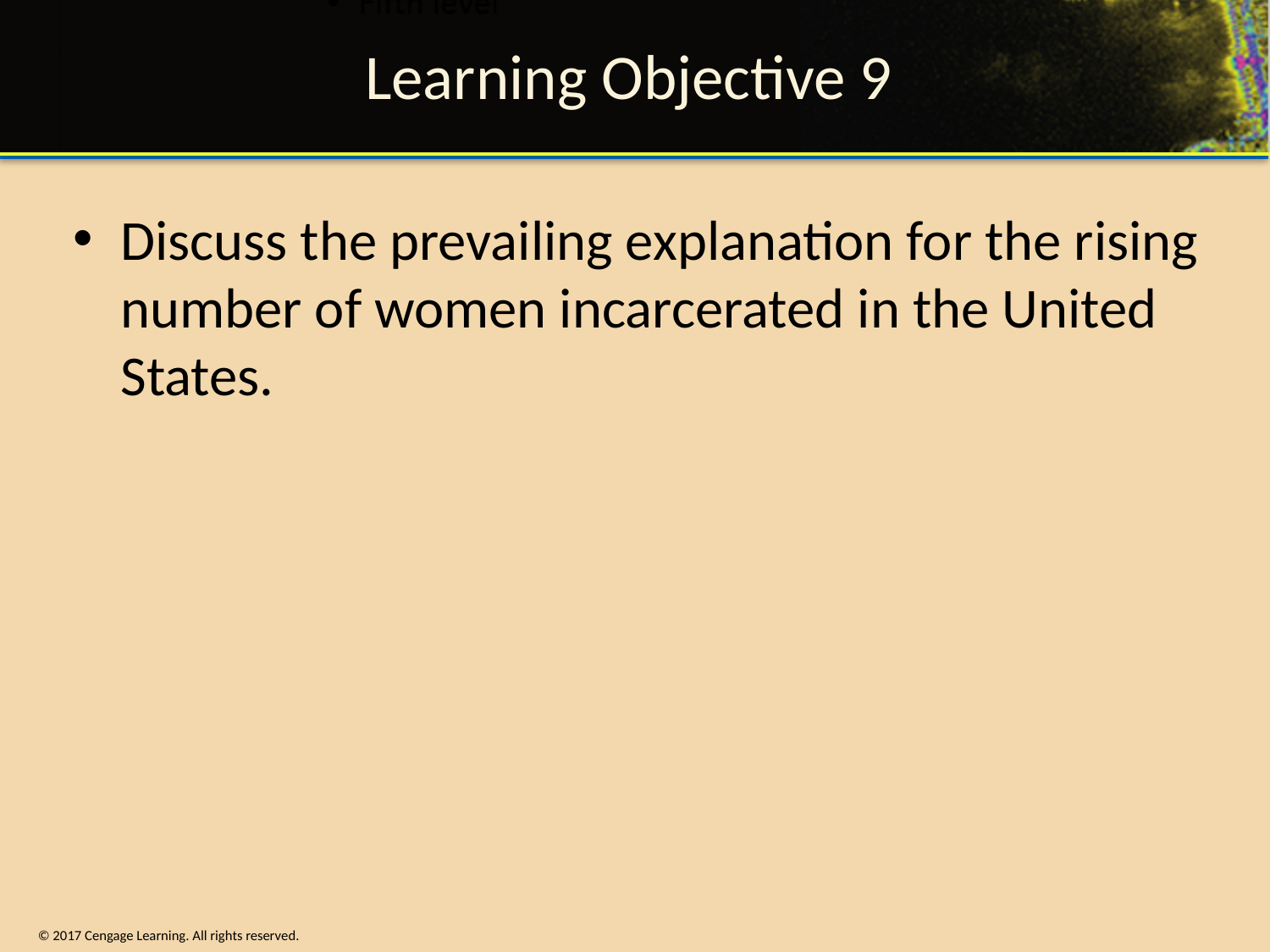

# Learning Objective 9
Discuss the prevailing explanation for the rising number of women incarcerated in the United States.